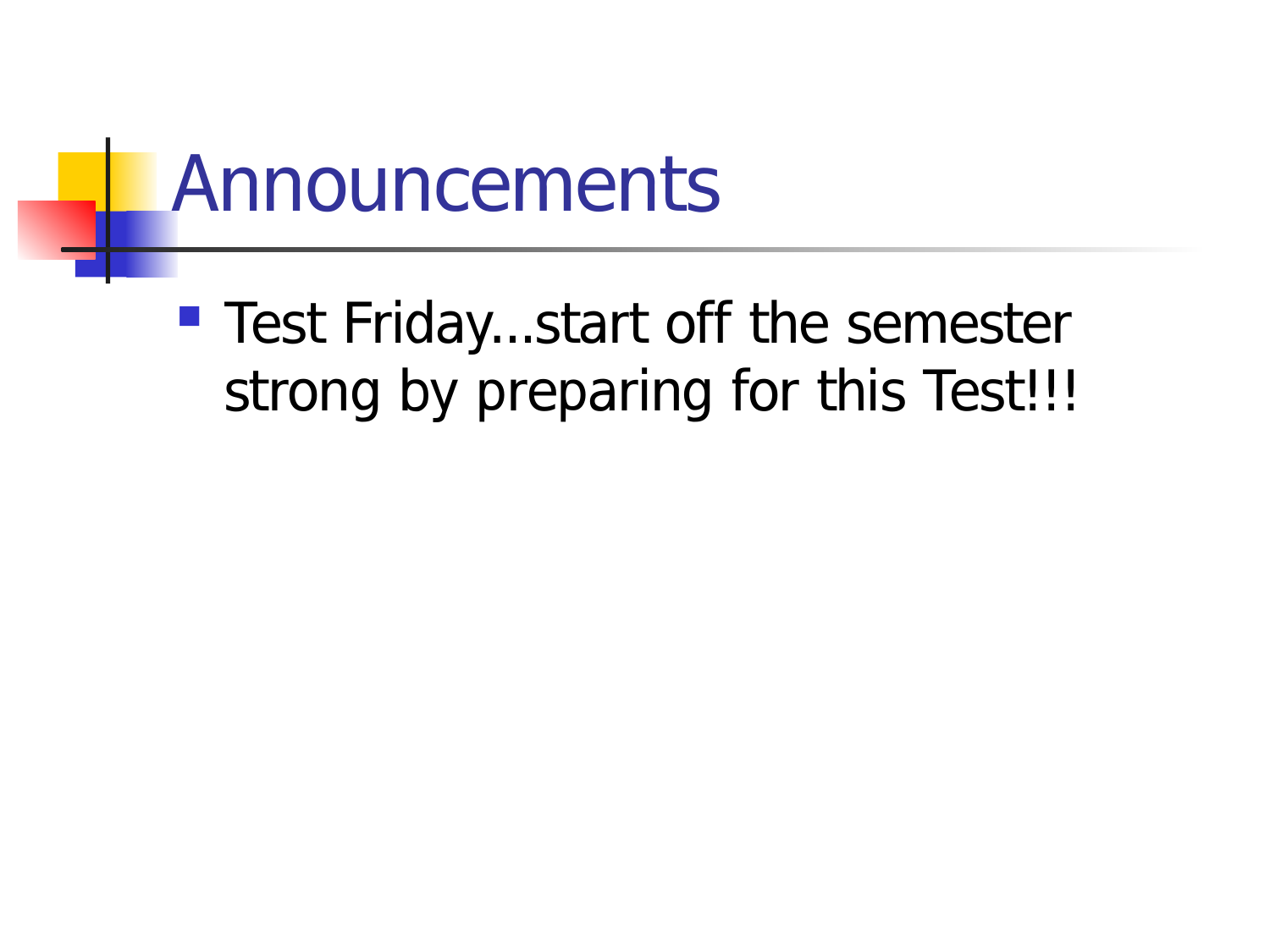

# Announcements
Test Friday…start off the semester strong by preparing for this Test!!!